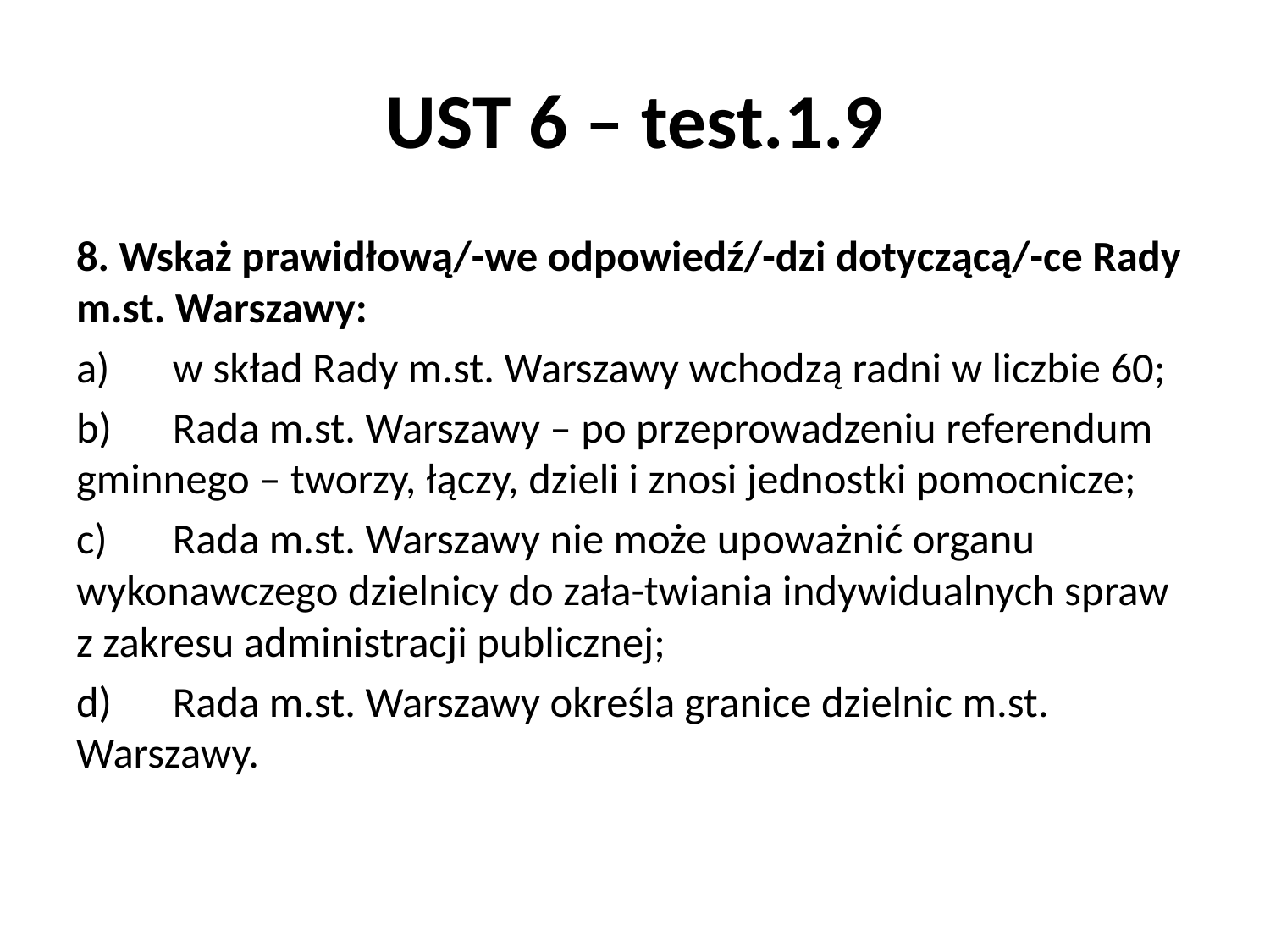

# UST 6 – test.1.9
8. Wskaż prawidłową/-we odpowiedź/-dzi dotyczącą/-ce Rady m.st. Warszawy:
a)	w skład Rady m.st. Warszawy wchodzą radni w liczbie 60;
b)	Rada m.st. Warszawy – po przeprowadzeniu referendum gminnego – tworzy, łączy, dzieli i znosi jednostki pomocnicze;
c)	Rada m.st. Warszawy nie może upoważnić organu wykonawczego dzielnicy do zała-twiania indywidualnych spraw z zakresu administracji publicznej;
d)	Rada m.st. Warszawy określa granice dzielnic m.st. Warszawy.